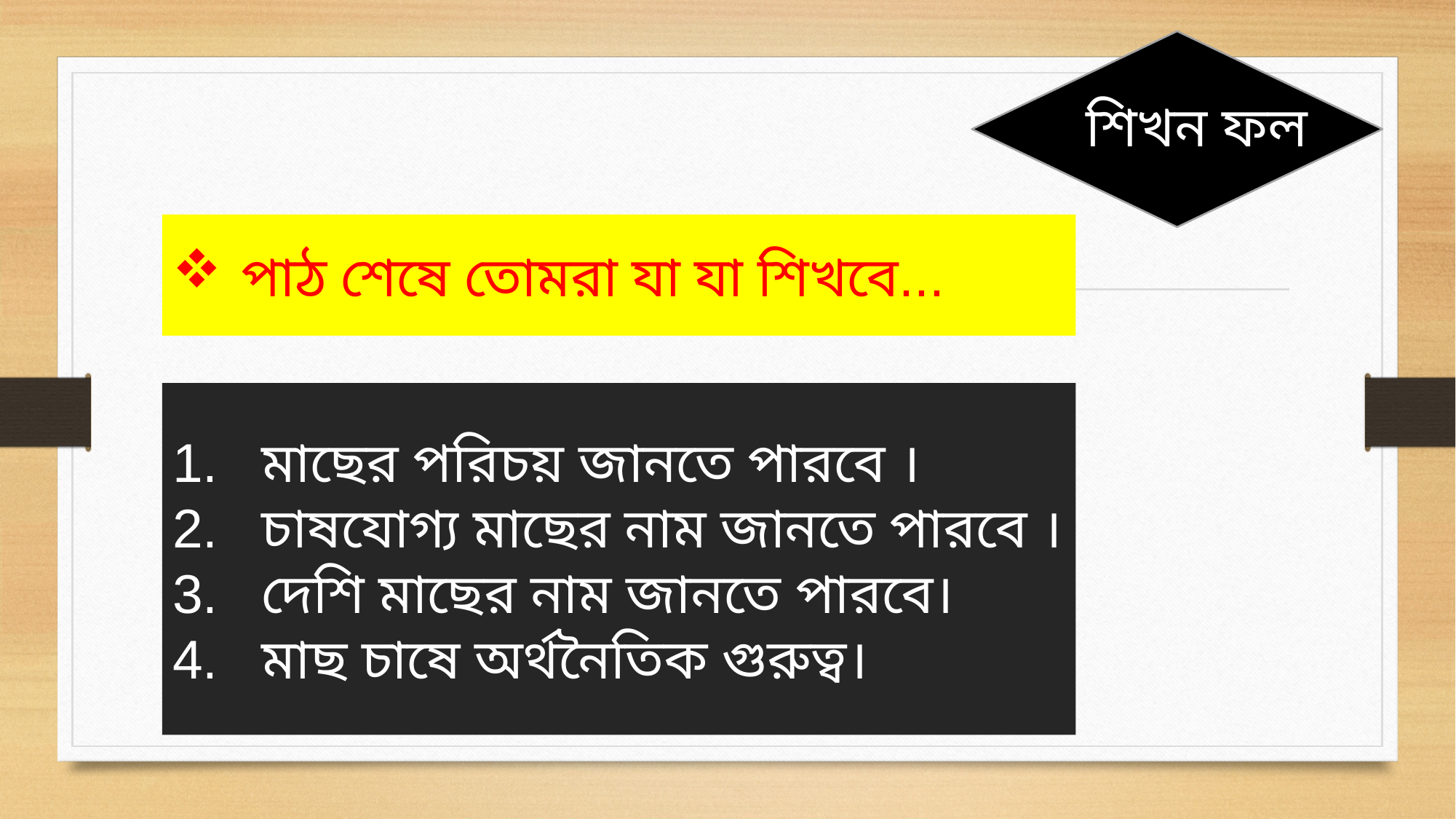

শিখন ফল
পাঠ শেষে তোমরা যা যা শিখবে...
মাছের পরিচয় জানতে পারবে ।
চাষযোগ্য মাছের নাম জানতে পারবে ।
দেশি মাছের নাম জানতে পারবে।
মাছ চাষে অর্থনৈতিক গুরুত্ব।